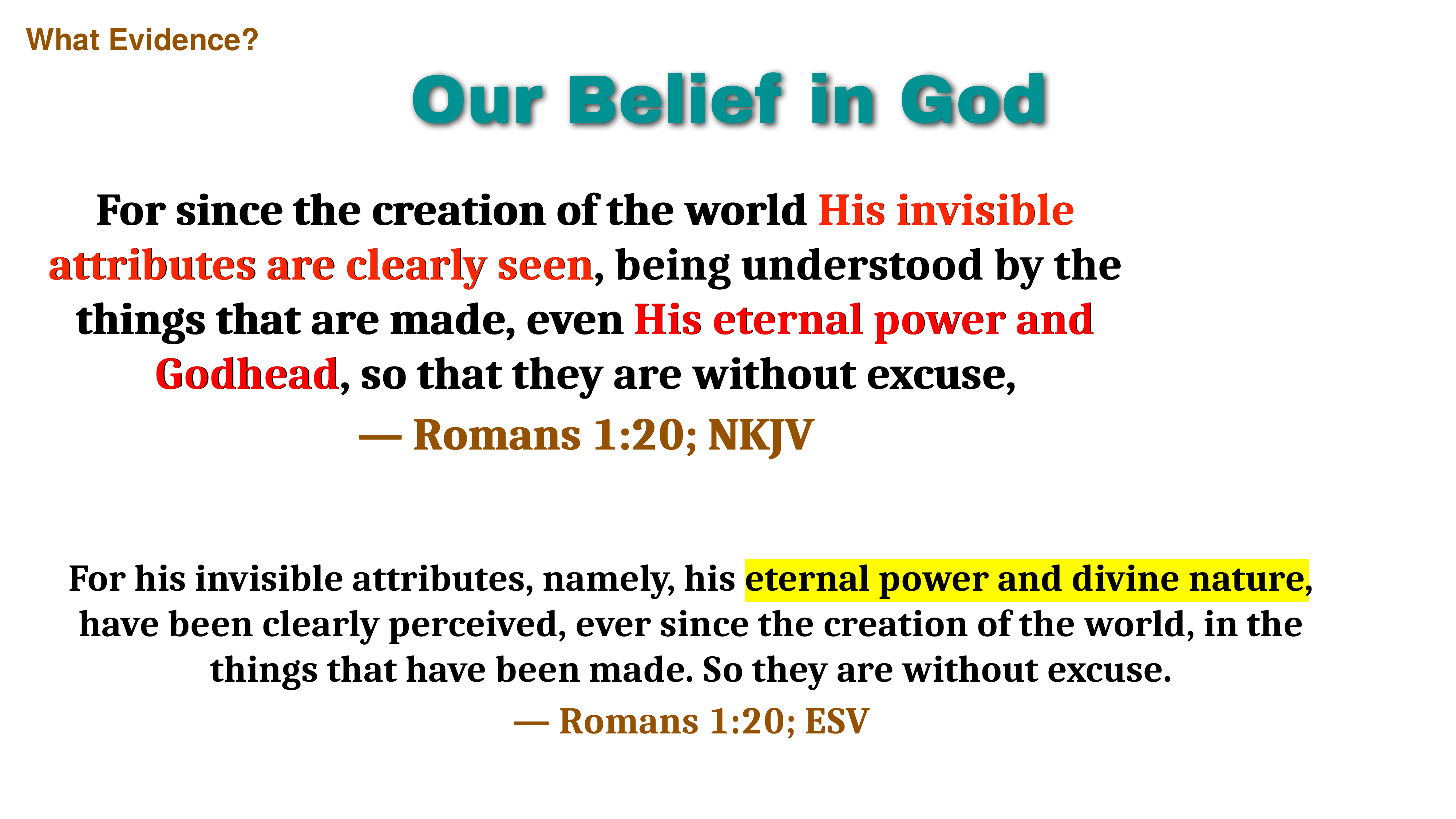

What Evidence?
Our Belief in God
For since the creation of the world His invisible attributes are clearly seen, being understood by the things that are made, even His eternal power and Godhead, so that they are without excuse,
— Romans 1:20; NKJV
For since the creation of the world His invisible attributes are clearly seen, being understood by the things that are made, even His eternal power and Godhead, so that they are without excuse,
— Romans 1:20; NKJV
For his invisible attributes, namely, his eternal power and divine nature, have been clearly perceived, ever since the creation of the world, in the things that have been made. So they are without excuse.
— Romans 1:20; ESV